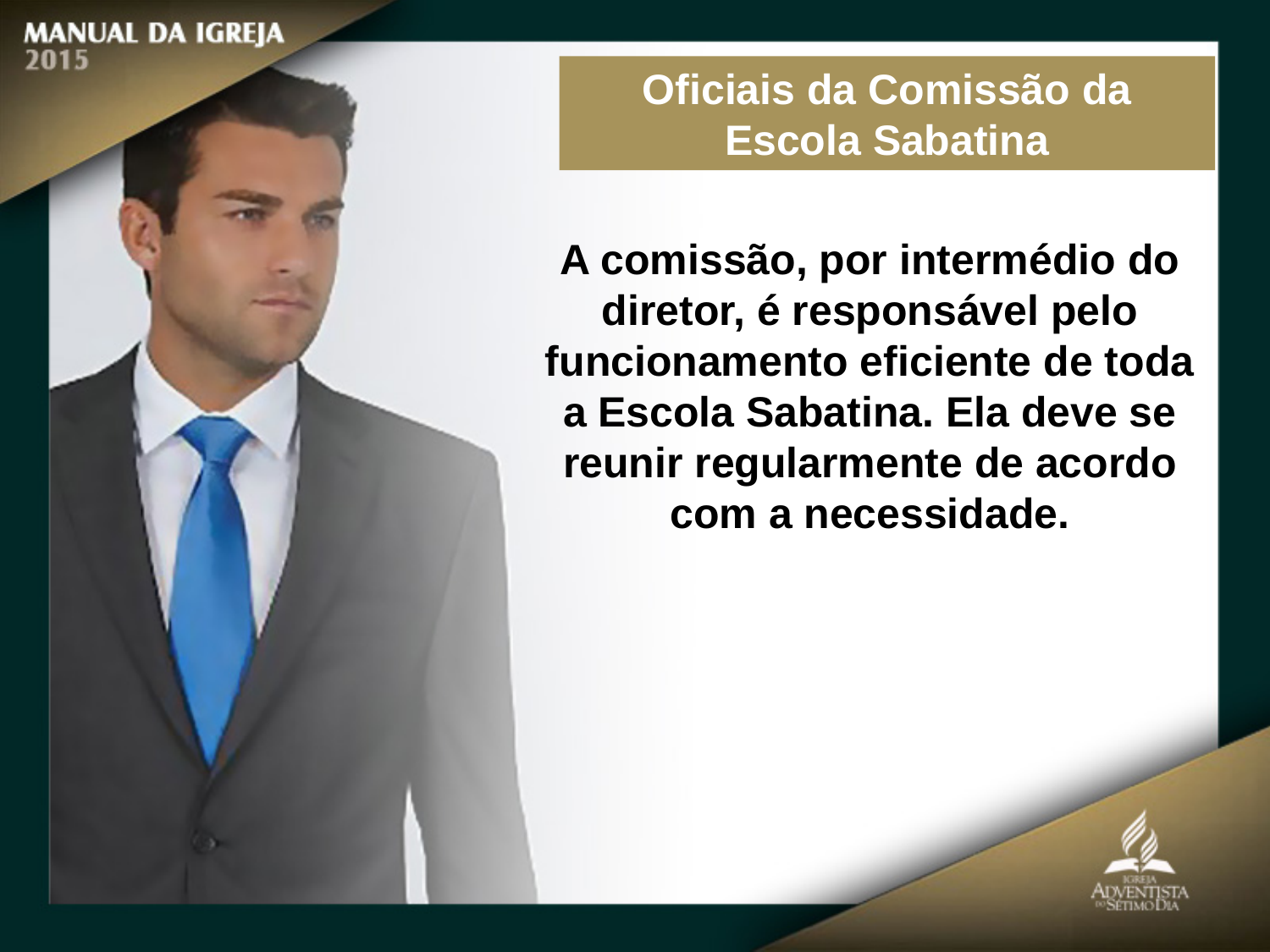

Oficiais da Comissão da Escola Sabatina
A comissão, por intermédio do diretor, é responsável pelo funcionamento eficiente de toda a Escola Sabatina. Ela deve se reunir regularmente de acordo
com a necessidade.